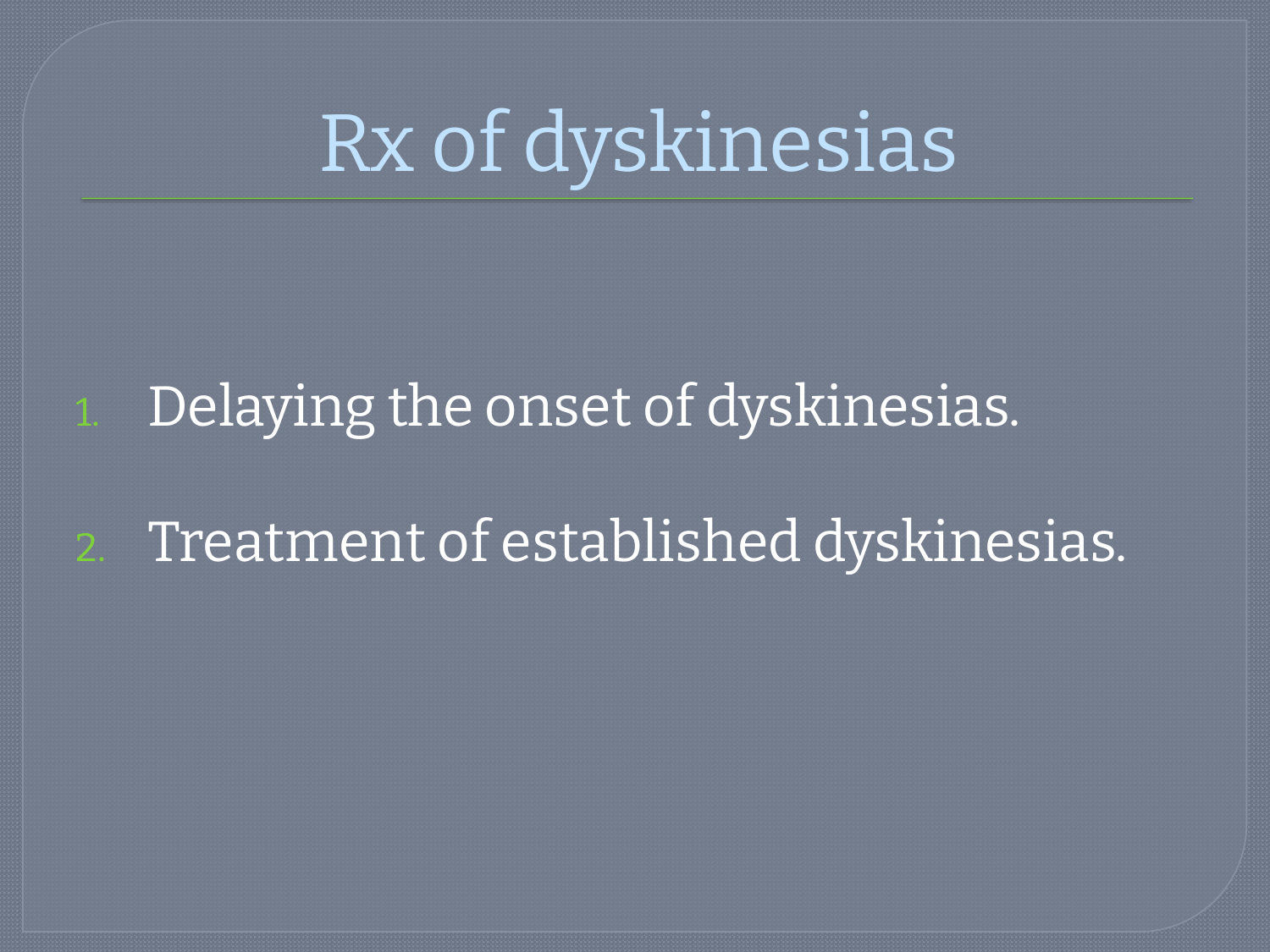

# Rx of dyskinesias

Delaying the onset of dyskinesias.

Treatment of established dyskinesias.